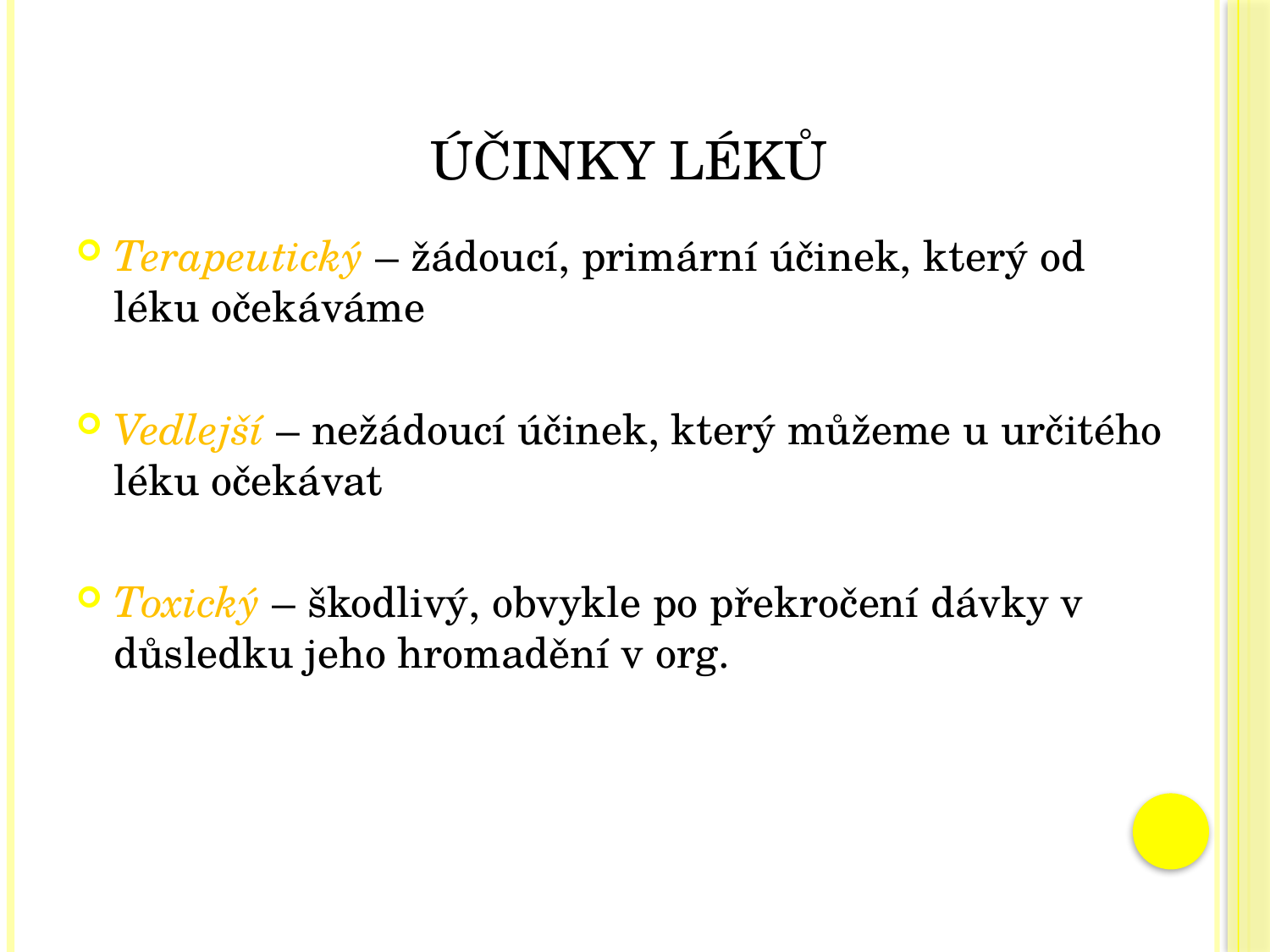

# Účinky léků
Terapeutický – žádoucí, primární účinek, který od léku očekáváme

Vedlejší – nežádoucí účinek, který můžeme u určitého léku očekávat

Toxický – škodlivý, obvykle po překročení dávky v důsledku jeho hromadění v org.